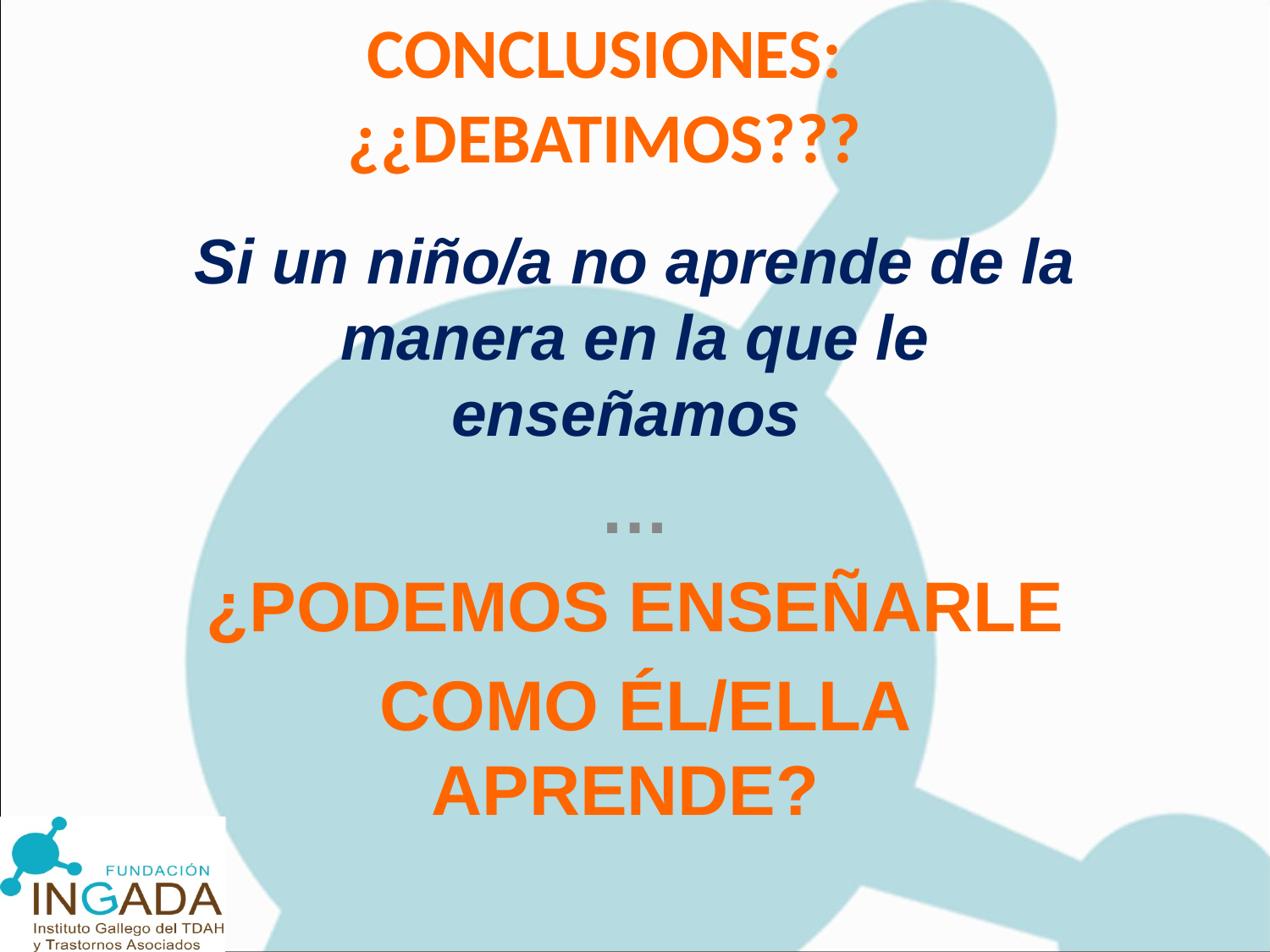

# CONCLUSIONES: ¿¿DEBATIMOS???
Si un niño/a no aprende de la manera en la que le enseñamos
…
¿PODEMOS ENSEÑARLE
 COMO ÉL/ELLA APRENDE?